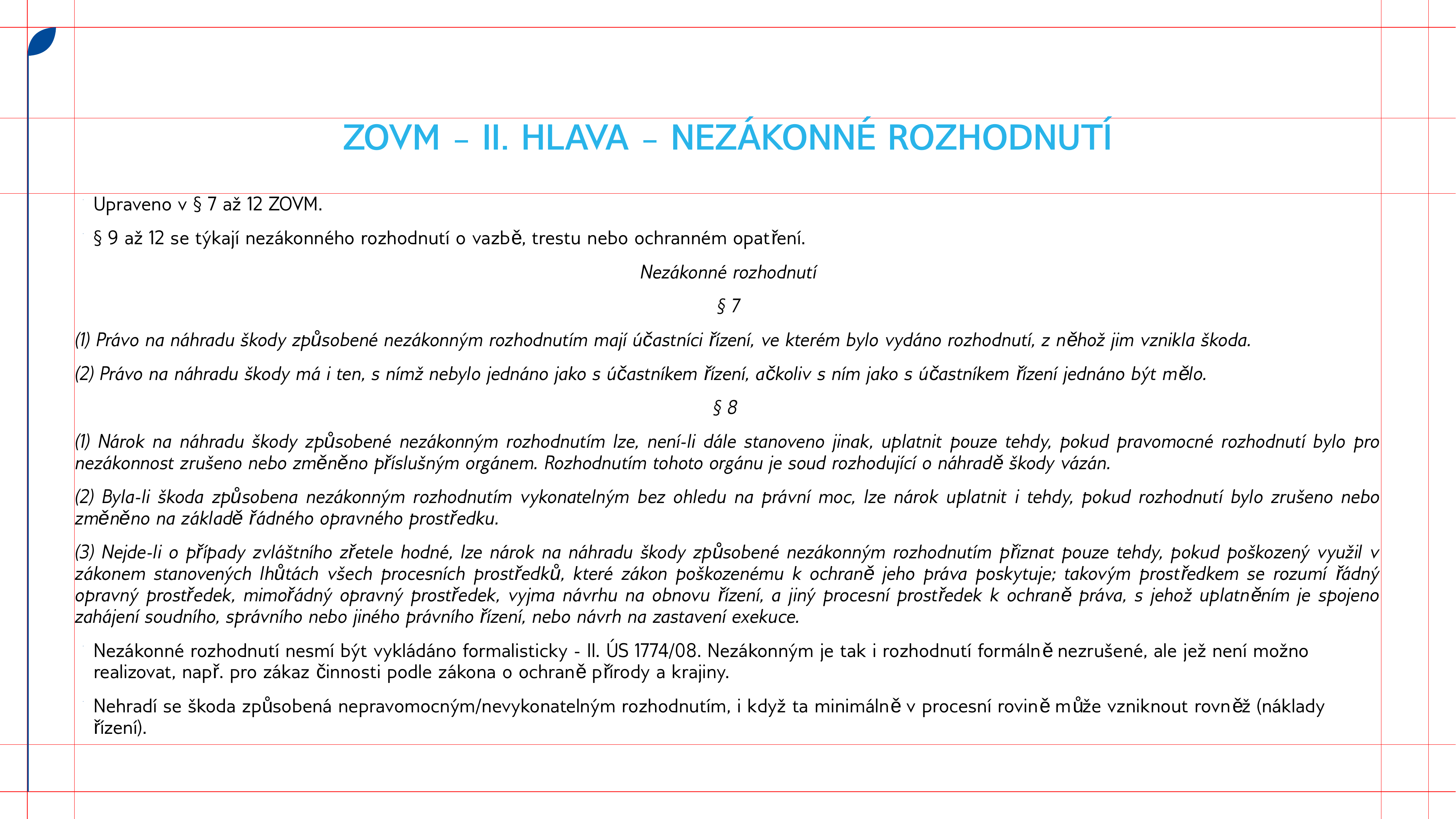

# ZOVM – II. Hlava – nezákonné rozhodnutí
Upraveno v § 7 až 12 ZOVM.
§ 9 až 12 se týkají nezákonného rozhodnutí o vazbě, trestu nebo ochranném opatření.
Nezákonné rozhodnutí
§ 7
(1) Právo na náhradu škody způsobené nezákonným rozhodnutím mají účastníci řízení, ve kterém bylo vydáno rozhodnutí, z něhož jim vznikla škoda.
(2) Právo na náhradu škody má i ten, s nímž nebylo jednáno jako s účastníkem řízení, ačkoliv s ním jako s účastníkem řízení jednáno být mělo.
§ 8
(1) Nárok na náhradu škody způsobené nezákonným rozhodnutím lze, není-li dále stanoveno jinak, uplatnit pouze tehdy, pokud pravomocné rozhodnutí bylo pro nezákonnost zrušeno nebo změněno příslušným orgánem. Rozhodnutím tohoto orgánu je soud rozhodující o náhradě škody vázán.
(2) Byla-li škoda způsobena nezákonným rozhodnutím vykonatelným bez ohledu na právní moc, lze nárok uplatnit i tehdy, pokud rozhodnutí bylo zrušeno nebo změněno na základě řádného opravného prostředku.
(3) Nejde-li o případy zvláštního zřetele hodné, lze nárok na náhradu škody způsobené nezákonným rozhodnutím přiznat pouze tehdy, pokud poškozený využil v zákonem stanovených lhůtách všech procesních prostředků, které zákon poškozenému k ochraně jeho práva poskytuje; takovým prostředkem se rozumí řádný opravný prostředek, mimořádný opravný prostředek, vyjma návrhu na obnovu řízení, a jiný procesní prostředek k ochraně práva, s jehož uplatněním je spojeno zahájení soudního, správního nebo jiného právního řízení, nebo návrh na zastavení exekuce.
Nezákonné rozhodnutí nesmí být vykládáno formalisticky - II. ÚS 1774/08. Nezákonným je tak i rozhodnutí formálně nezrušené, ale jež není možno realizovat, např. pro zákaz činnosti podle zákona o ochraně přírody a krajiny.
Nehradí se škoda způsobená nepravomocným/nevykonatelným rozhodnutím, i když ta minimálně v procesní rovině může vzniknout rovněž (náklady řízení).